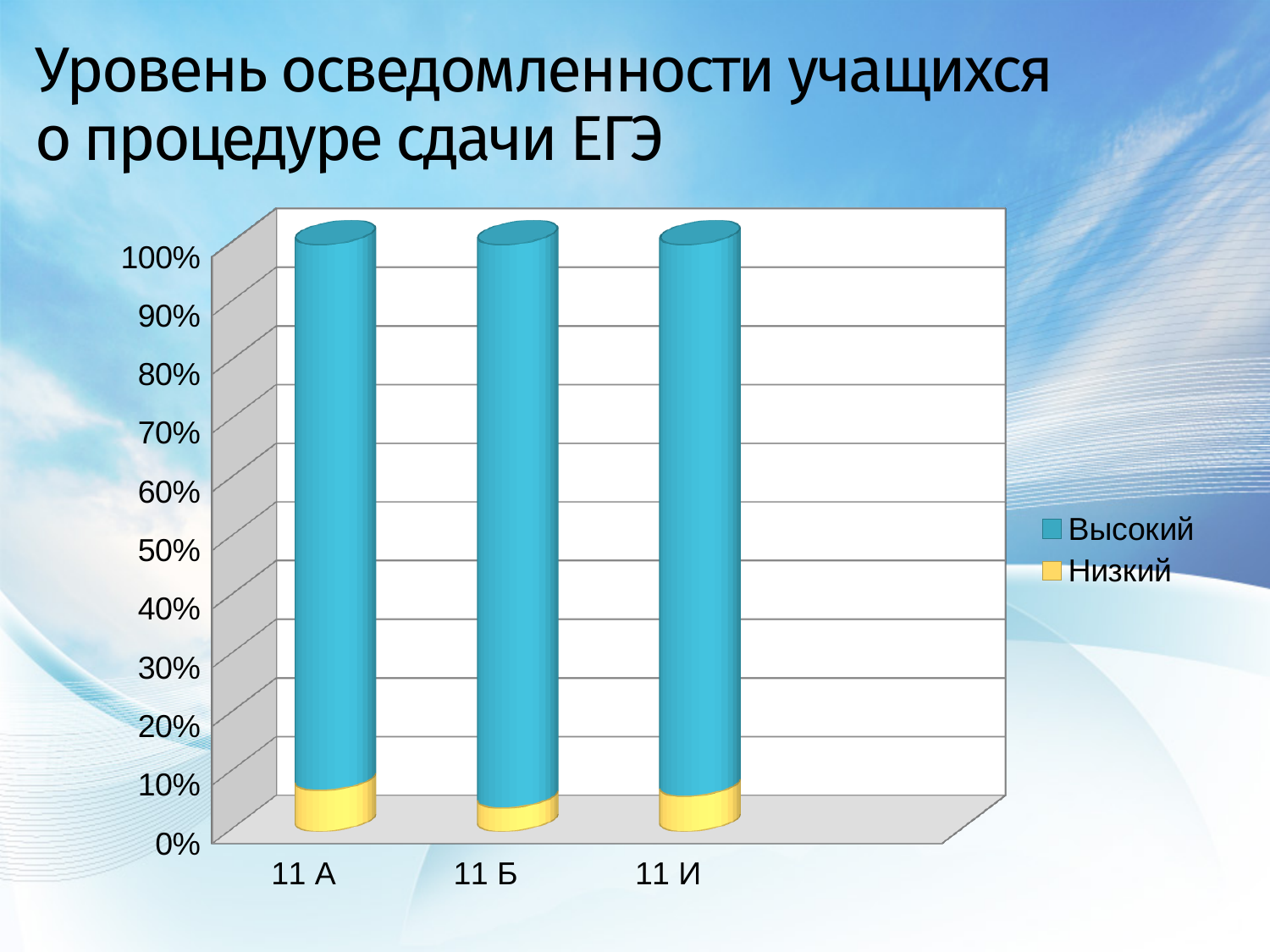

# Уровень осведомленности учащихся о процедуре сдачи ЕГЭ

[unsupported chart]